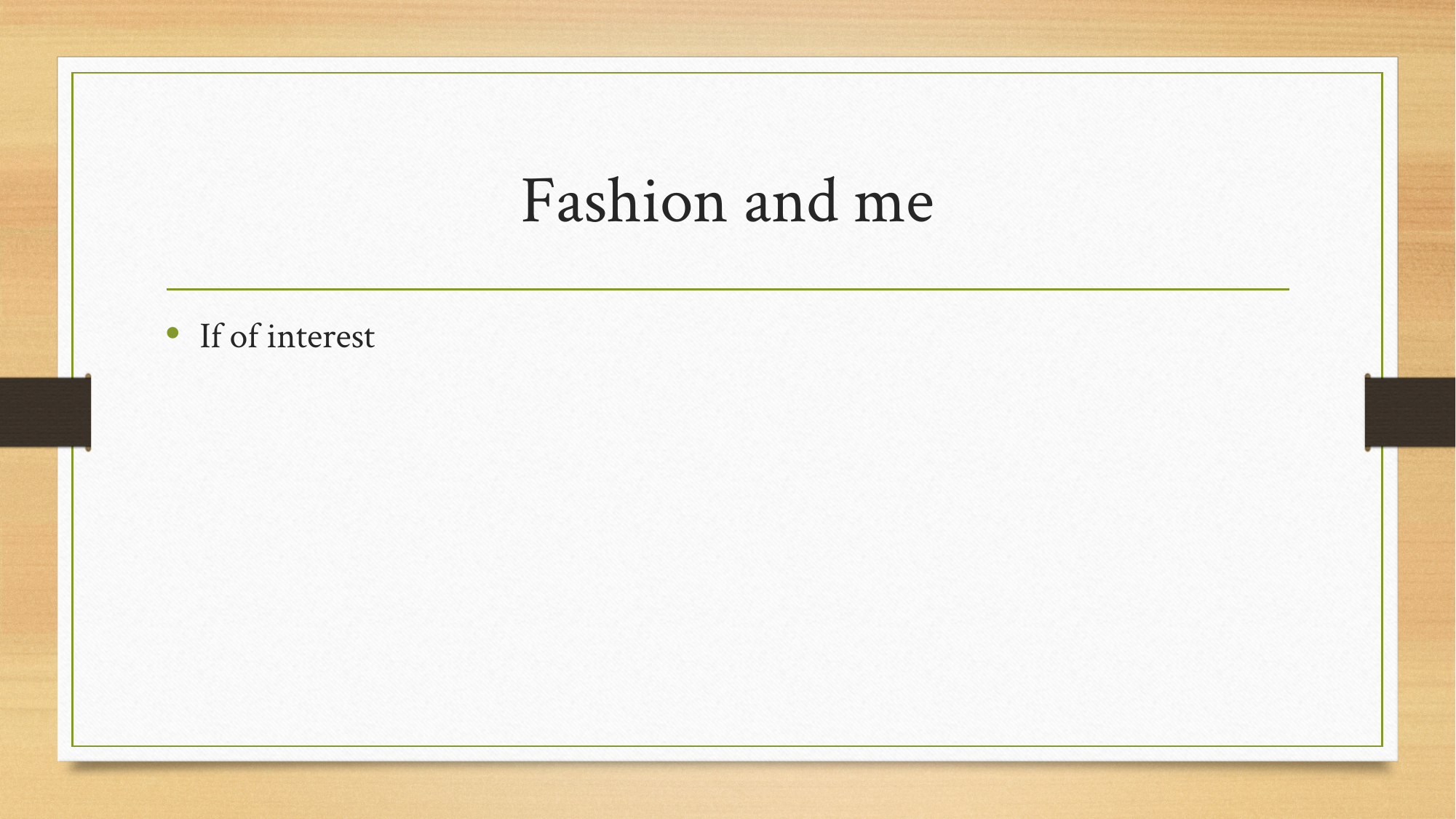

# Fashion and me
If of interest